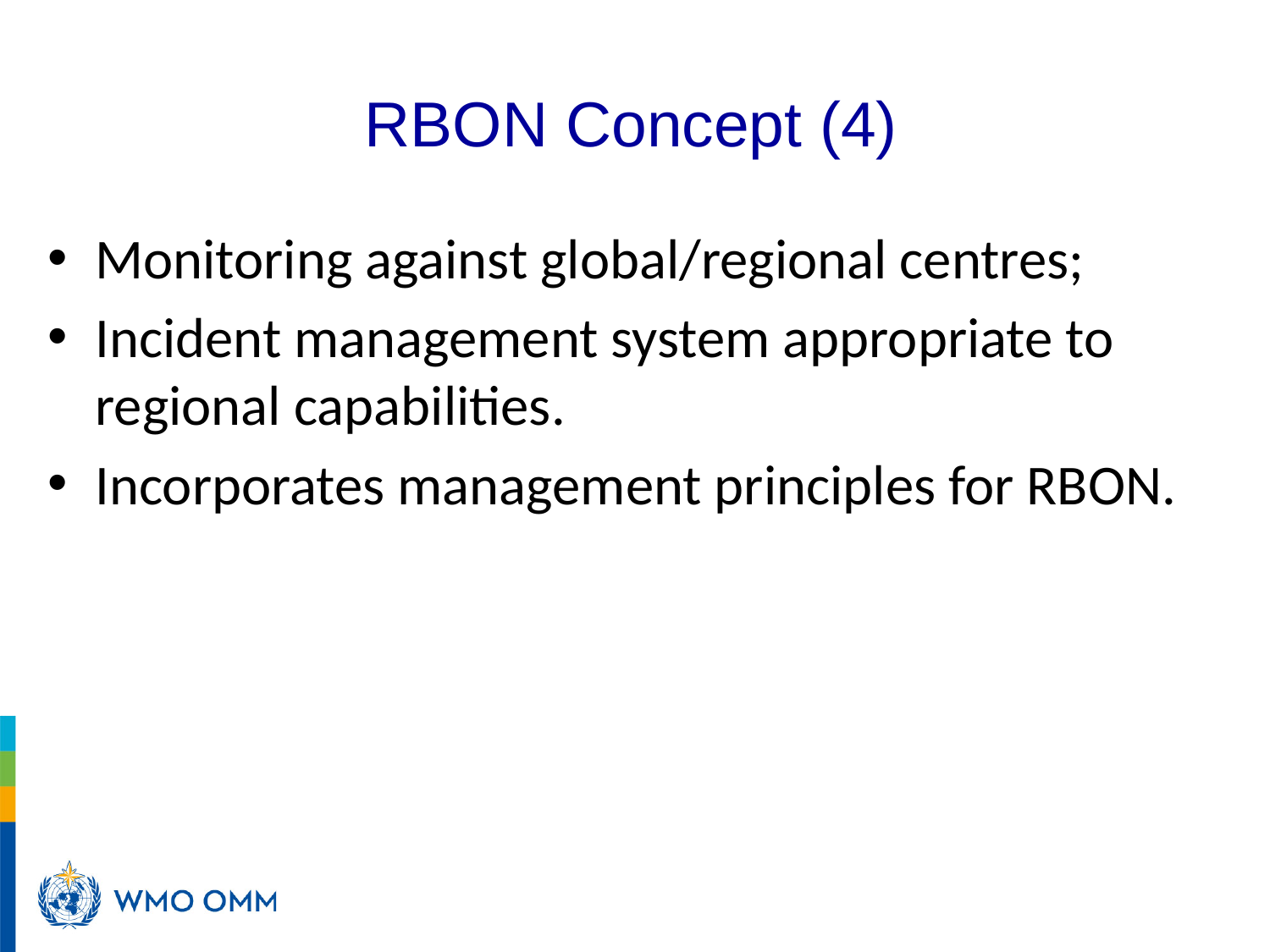

RBON Concept (4)
Monitoring against global/regional centres;
Incident management system appropriate to regional capabilities.
Incorporates management principles for RBON.